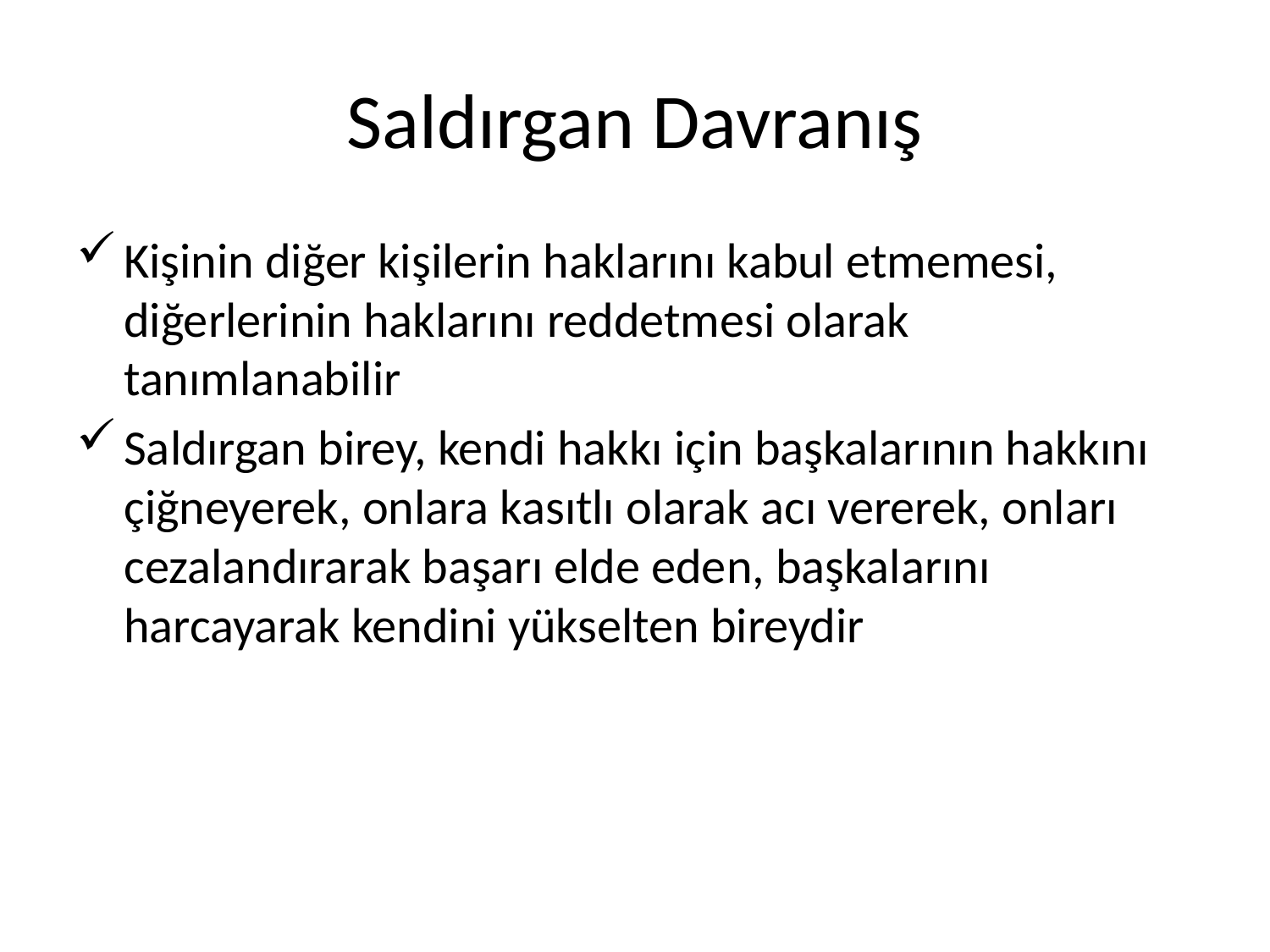

# Saldırgan Davranış
Kişinin diğer kişilerin haklarını kabul etmemesi, diğerlerinin haklarını reddetmesi olarak tanımlanabilir
Saldırgan birey, kendi hakkı için başkalarının hakkını çiğneyerek, onlara kasıtlı olarak acı vererek, onları cezalandırarak başarı elde eden, başkalarını harcayarak kendini yükselten bireydir